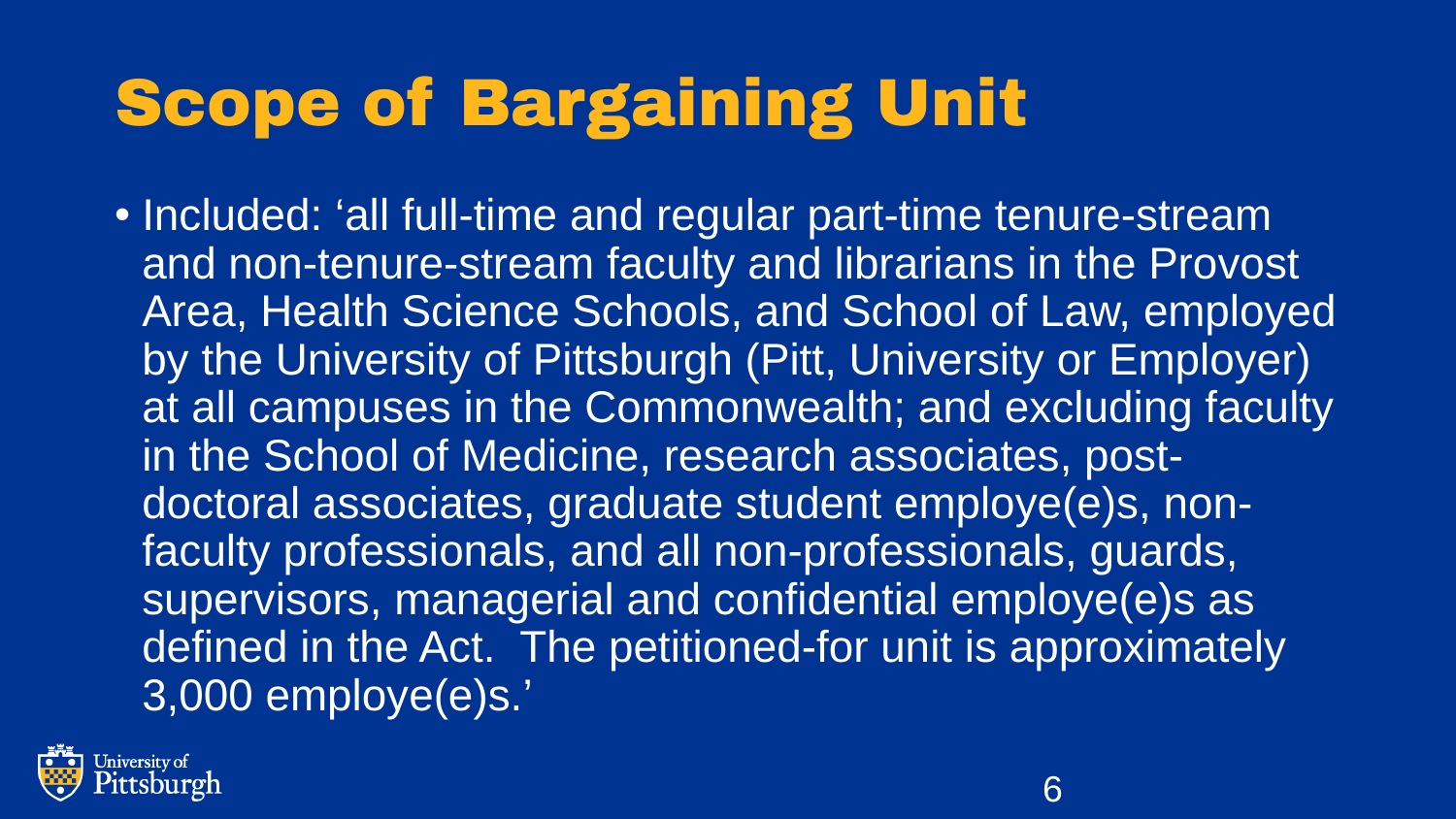

# Scope of Bargaining Unit
Included: ‘all full-time and regular part-time tenure-stream and non-tenure-stream faculty and librarians in the Provost Area, Health Science Schools, and School of Law, employed by the University of Pittsburgh (Pitt, University or Employer) at all campuses in the Commonwealth; and excluding faculty in the School of Medicine, research associates, post-doctoral associates, graduate student employe(e)s, non-faculty professionals, and all non-professionals, guards, supervisors, managerial and confidential employe(e)s as defined in the Act.  The petitioned-for unit is approximately 3,000 employe(e)s.’
6